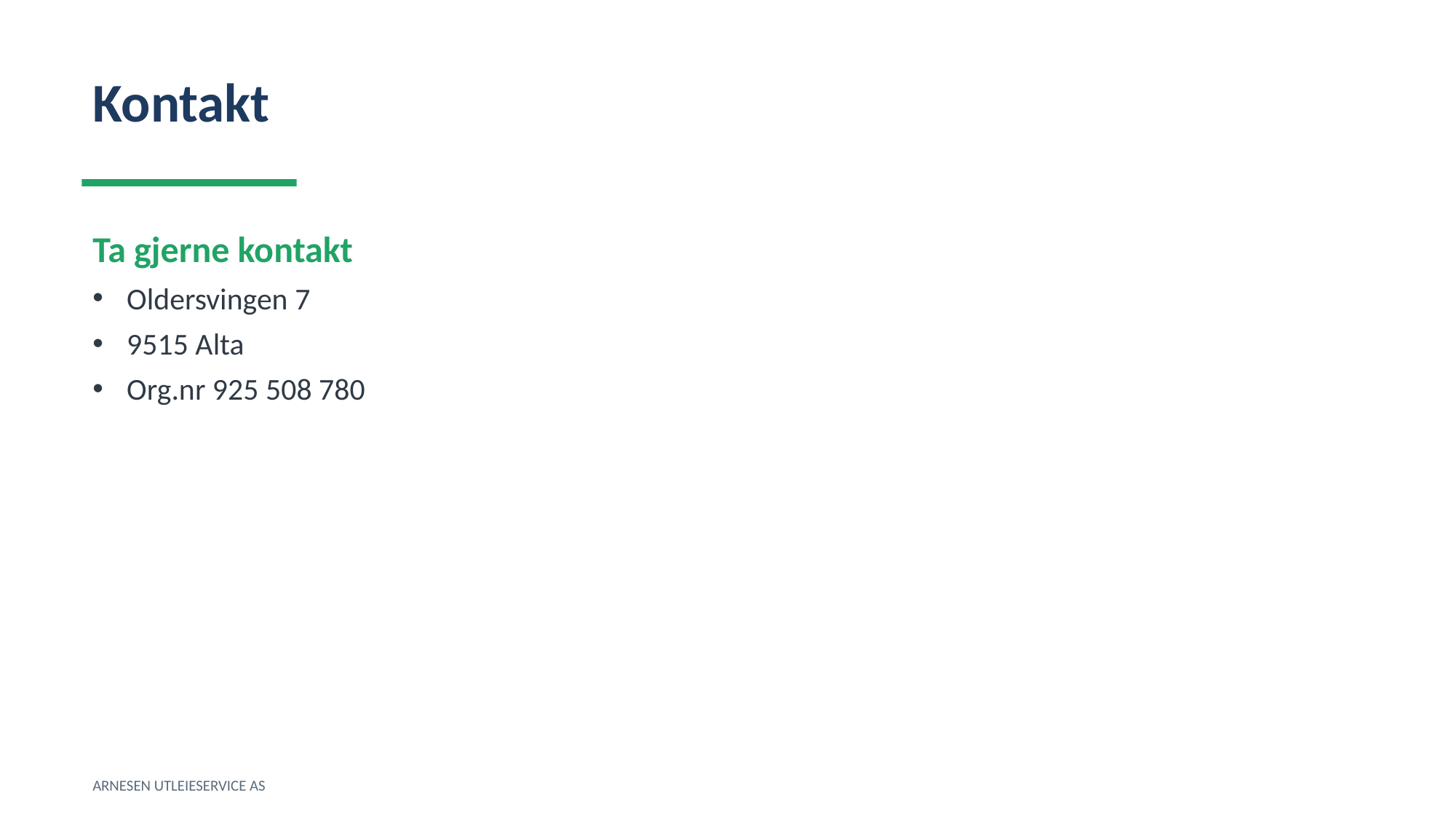

Kontakt

Ta gjerne kontakt
Oldersvingen 7
9515 Alta
Org.nr 925 508 780
ARNESEN UTLEIESERVICE AS